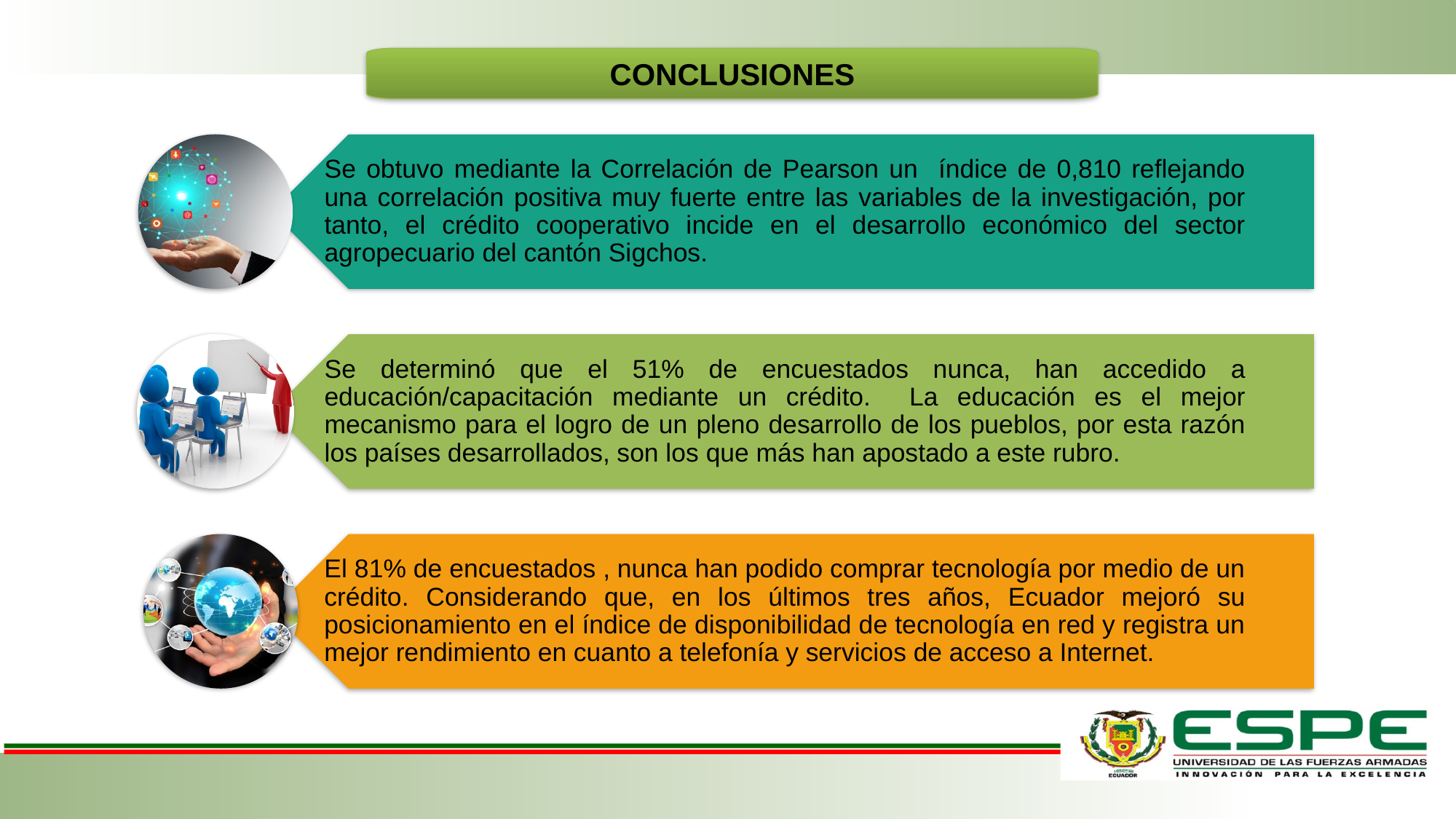

CONCLUSIONES
Se obtuvo mediante la Correlación de Pearson un  índice de 0,810 reflejando una correlación positiva muy fuerte entre las variables de la investigación, por tanto, el crédito cooperativo incide en el desarrollo económico del sector agropecuario del cantón Sigchos.
Se determinó que el 51% de encuestados nunca, han accedido a educación/capacitación mediante un crédito.  La educación es el mejor mecanismo para el logro de un pleno desarrollo de los pueblos, por esta razón los países desarrollados, son los que más han apostado a este rubro.
El 81% de encuestados , nunca han podido comprar tecnología por medio de un crédito. Considerando que, en los últimos tres años, Ecuador mejoró su posicionamiento en el índice de disponibilidad de tecnología en red y registra un mejor rendimiento en cuanto a telefonía y servicios de acceso a Internet.
Es importante que el sector cooperativo guie al sector agropecuario, en la toma de decisiones adecuadas con respecto a los montos de crédito, plazos de pagos, generando charlas y capacitaciones de nuevas formas de producción tecnificadas, acceso a tecnología las cuales efectivicen la producción de sus socios.

Se recomienda realizar un análisis a las Cooperativas de Ahorro y Crédito del cantón con relación al otorgamiento de créditos a los socios que se dedican a la actividad agropecuaria, con el objetivo de que se incremente el número de personas beneficiadas.